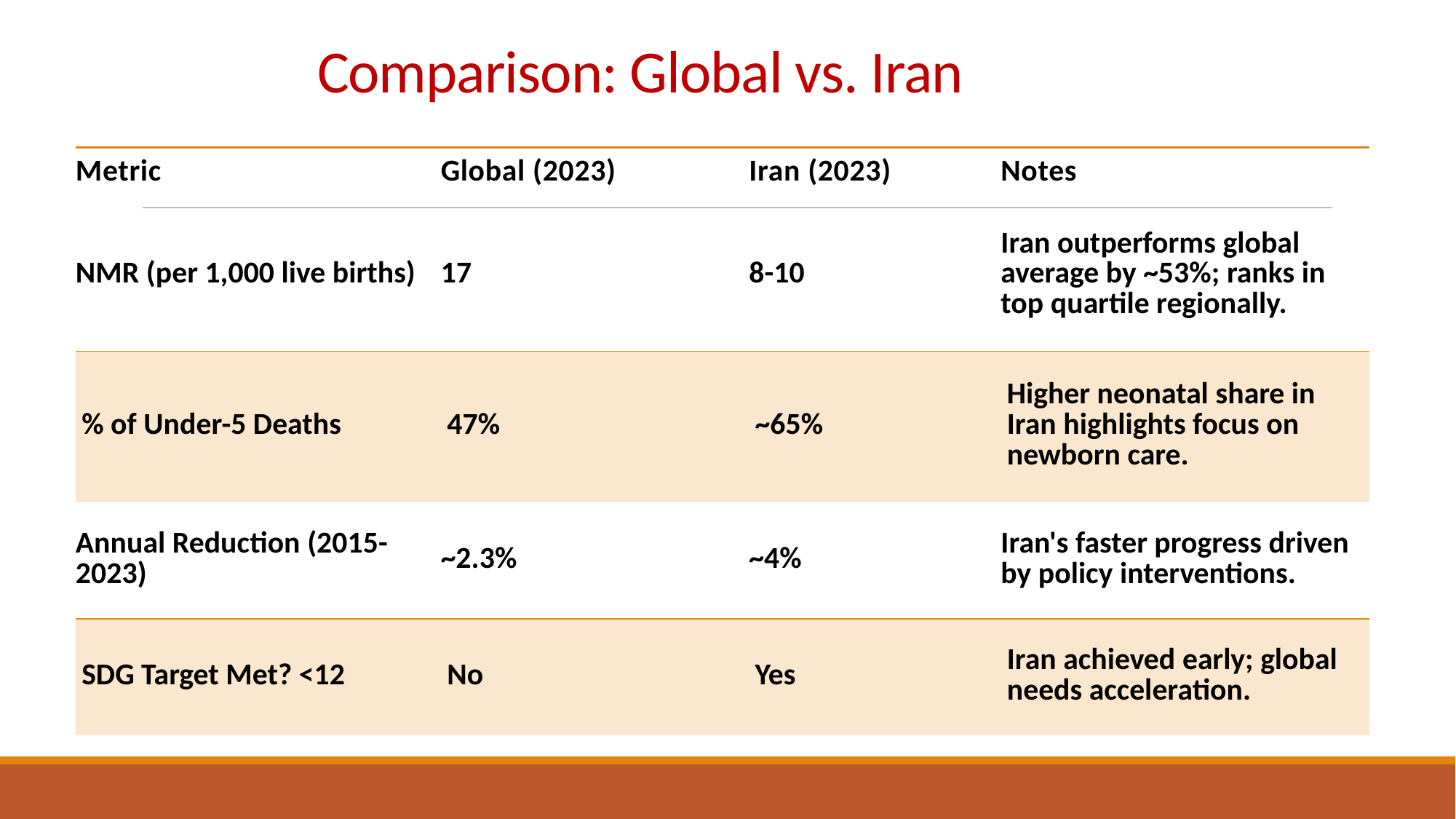

# Comparison: Global vs. Iran
| Metric | Global (2023) | Iran (2023) | Notes |
| --- | --- | --- | --- |
| NMR (per 1,000 live births) | 17 | 8-10 | Iran outperforms global average by ~53%; ranks in top quartile regionally. |
| % of Under-5 Deaths | 47% | ~65% | Higher neonatal share in Iran highlights focus on newborn care. |
| Annual Reduction (2015-2023) | ~2.3% | ~4% | Iran's faster progress driven by policy interventions. |
| SDG Target Met? <12 | No | Yes | Iran achieved early; global needs acceleration. |